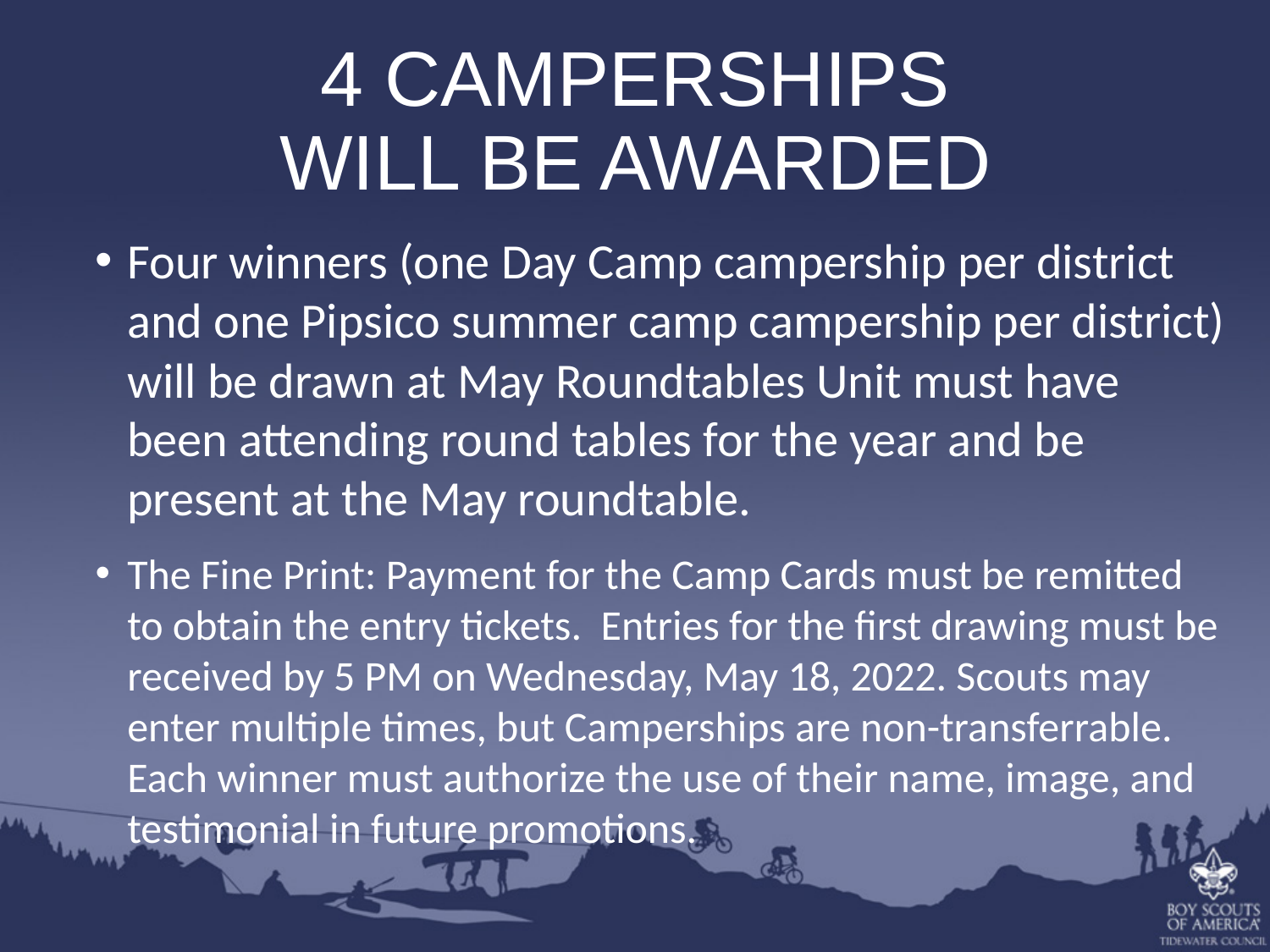

4 CAMPERSHIPS
WILL BE AWARDED
Four winners (one Day Camp campership per district and one Pipsico summer camp campership per district) will be drawn at May Roundtables Unit must have been attending round tables for the year and be present at the May roundtable.
The Fine Print: Payment for the Camp Cards must be remitted to obtain the entry tickets.  Entries for the first drawing must be received by 5 PM on Wednesday, May 18, 2022. Scouts may enter multiple times, but Camperships are non-transferrable. Each winner must authorize the use of their name, image, and testimonial in future promotions.